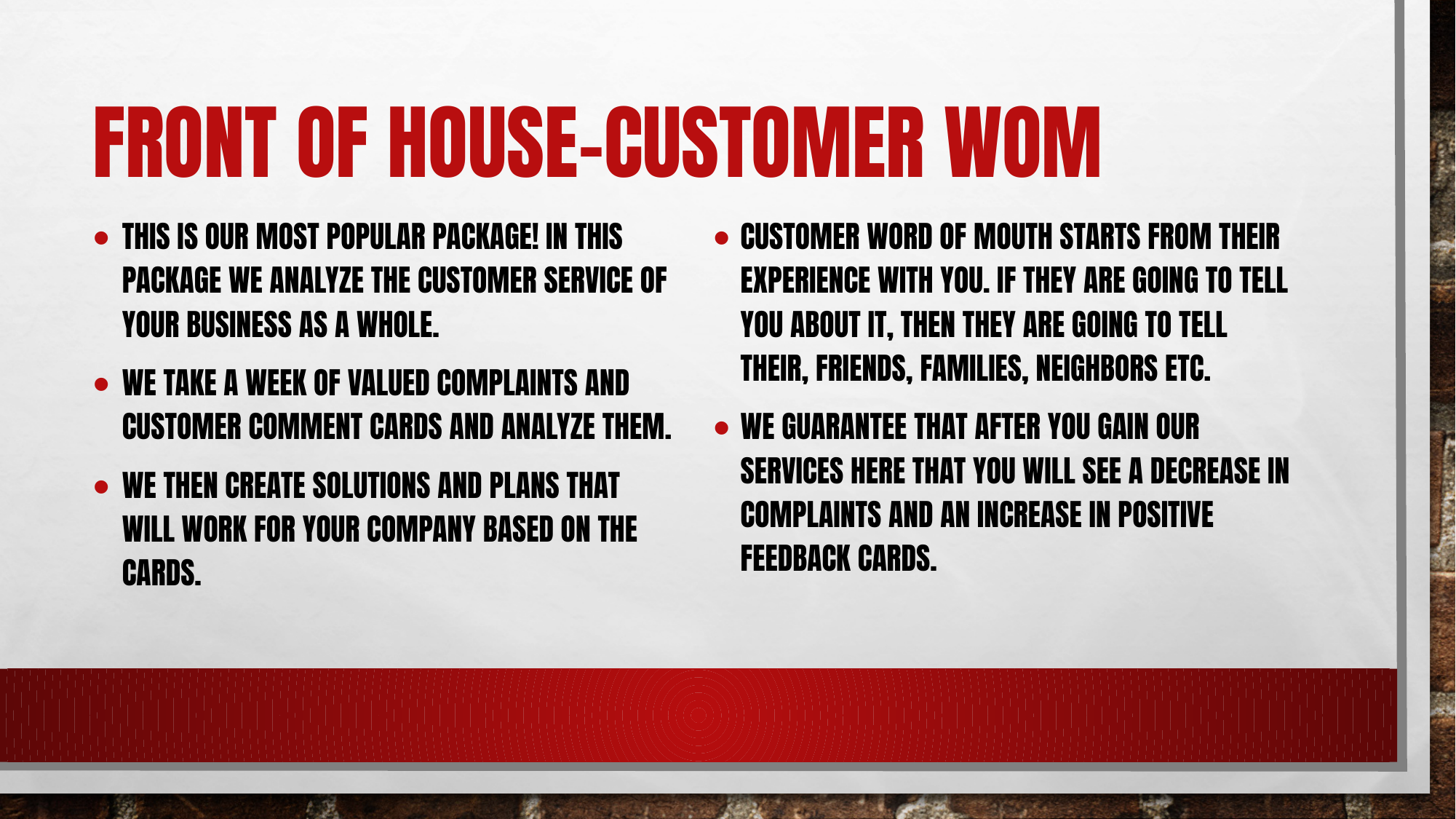

# Front Of House-Customer WOM
Customer word of mouth starts from their experience with you. If they are going to tell you about it, then they are going to tell their, friends, families, neighbors etc.
We guarantee that after you gain our services here that you will see a decrease in complaints and an increase in positive feedback cards.
This is our most popular package! In this package we analyze the customer service of your business as a whole.
We take a week of valued complaints and customer comment cards and analyze them.
We then create solutions and plans that will work for your company based on the cards.